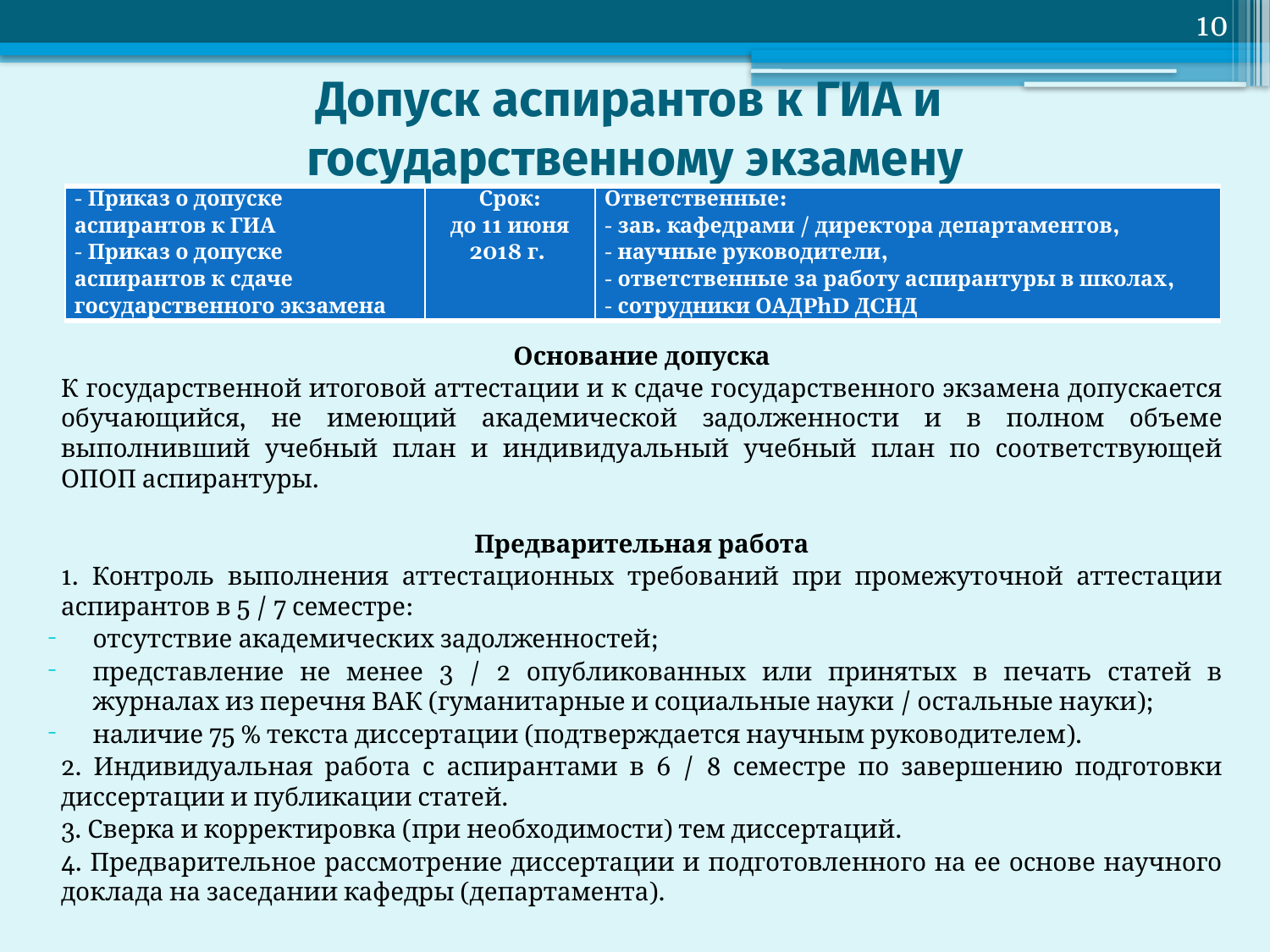

10
# Допуск аспирантов к ГИА и государственному экзамену

Основание допуска
К государственной итоговой аттестации и к сдаче государственного экзамена допускается обучающийся, не имеющий академической задолженности и в полном объеме выполнивший учебный план и индивидуальный учебный план по соответствующей ОПОП аспирантуры.

Предварительная работа
1. Контроль выполнения аттестационных требований при промежуточной аттестации аспирантов в 5 / 7 семестре:
отсутствие академических задолженностей;
представление не менее 3 / 2 опубликованных или принятых в печать статей в журналах из перечня ВАК (гуманитарные и социальные науки / остальные науки);
наличие 75 % текста диссертации (подтверждается научным руководителем).
2. Индивидуальная работа с аспирантами в 6 / 8 семестре по завершению подготовки диссертации и публикации статей.
3. Сверка и корректировка (при необходимости) тем диссертаций.
4. Предварительное рассмотрение диссертации и подготовленного на ее основе научного доклада на заседании кафедры (департамента).
| - Приказ о допуске аспирантов к ГИА - Приказ о допуске аспирантов к сдаче государственного экзамена | Срок: до 11 июня 2018 г. | Ответственные: - зав. кафедрами / директора департаментов, - научные руководители, - ответственные за работу аспирантуры в школах, - сотрудники ОАДPhD ДCНД |
| --- | --- | --- |